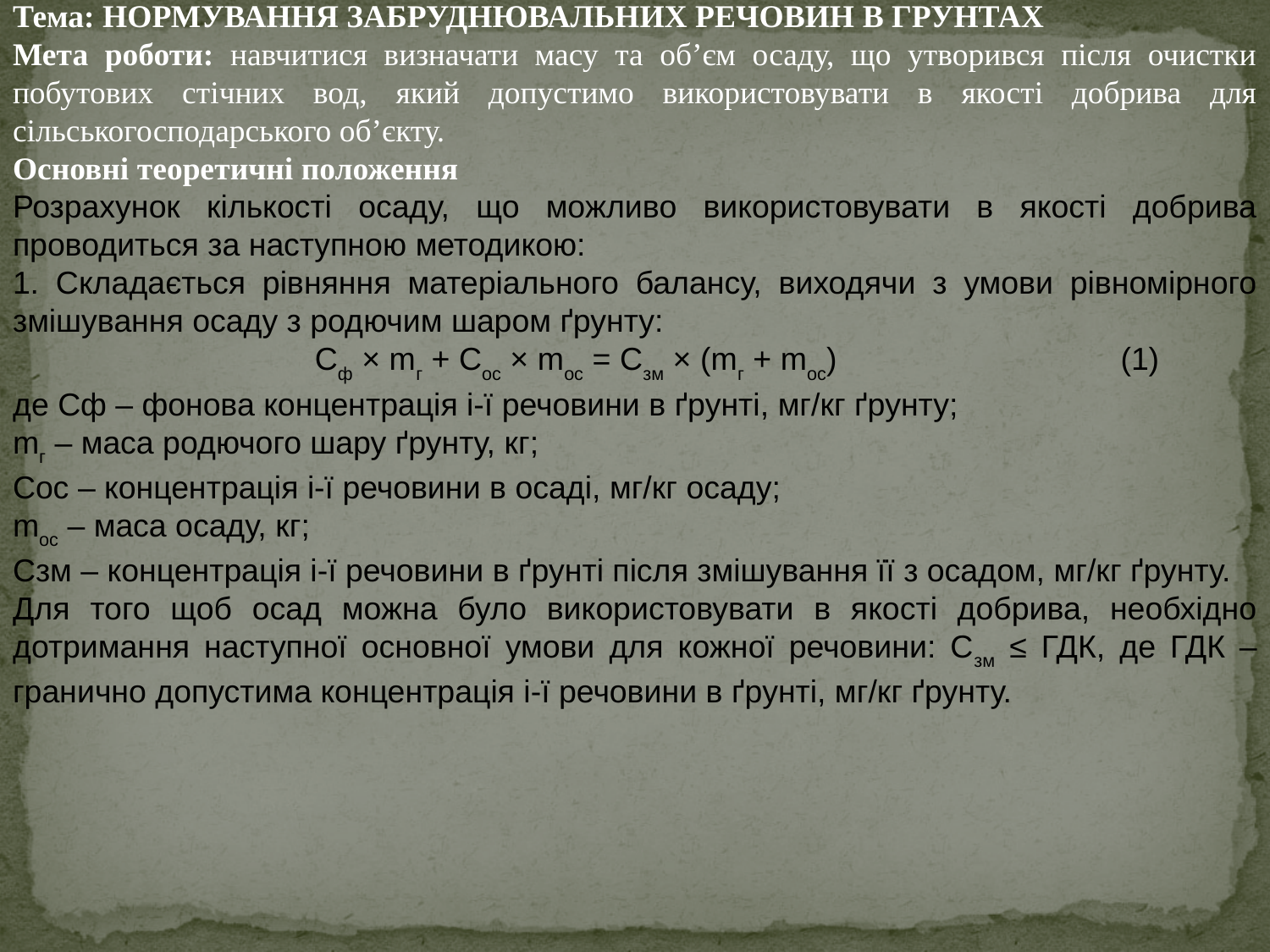

Тема: НОРМУВАННЯ ЗАБРУДНЮВАЛЬНИХ РЕЧОВИН В ГРУНТАХ
Мета роботи: навчитися визначати масу та об’єм осаду, що утворився після очистки побутових стічних вод, який допустимо використовувати в якості добрива для сільськогосподарського об’єкту.
Основні теоретичні положення
Розрахунок кількості осаду, що можливо використовувати в якості добрива проводиться за наступною методикою:
1. Складається рівняння матеріального балансу, виходячи з умови рівномірного змішування осаду з родючим шаром ґрунту:
                                  Сф × mг + Сос × mос = Сзм × (mг + mос)                                (1)
де Сф – фонова концентрація i-ї речовини в ґрунті, мг/кг ґрунту;
mг – маса родючого шару ґрунту, кг;
Сос – концентрація i-ї речовини в осаді, мг/кг осаду;
mос – маса осаду, кг;
Сзм – концентрація i-ї речовини в ґрунті після змішування її з осадом, мг/кг ґрунту.
Для того щоб осад можна було використовувати в якості добрива, необхідно дотримання наступної основної умови для кожної речовини: Сзм ≤ ГДК, де ГДК – гранично допустима концентрація i-ї речовини в ґрунті, мг/кг ґрунту.